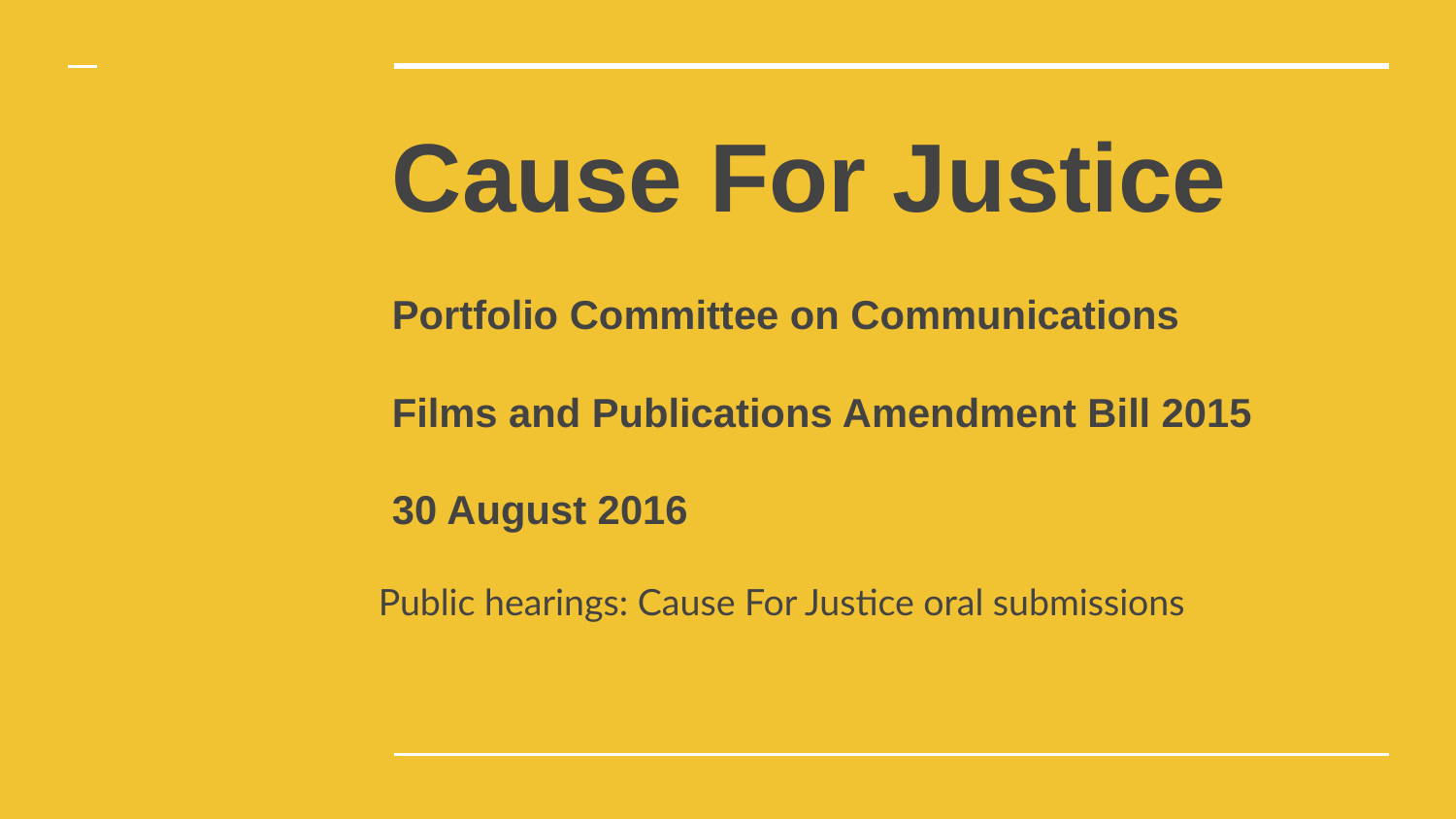

# Cause For Justice

Portfolio Committee on Communications

Films and Publications Amendment Bill 2015

30 August 2016
Public hearings: Cause For Justice oral submissions